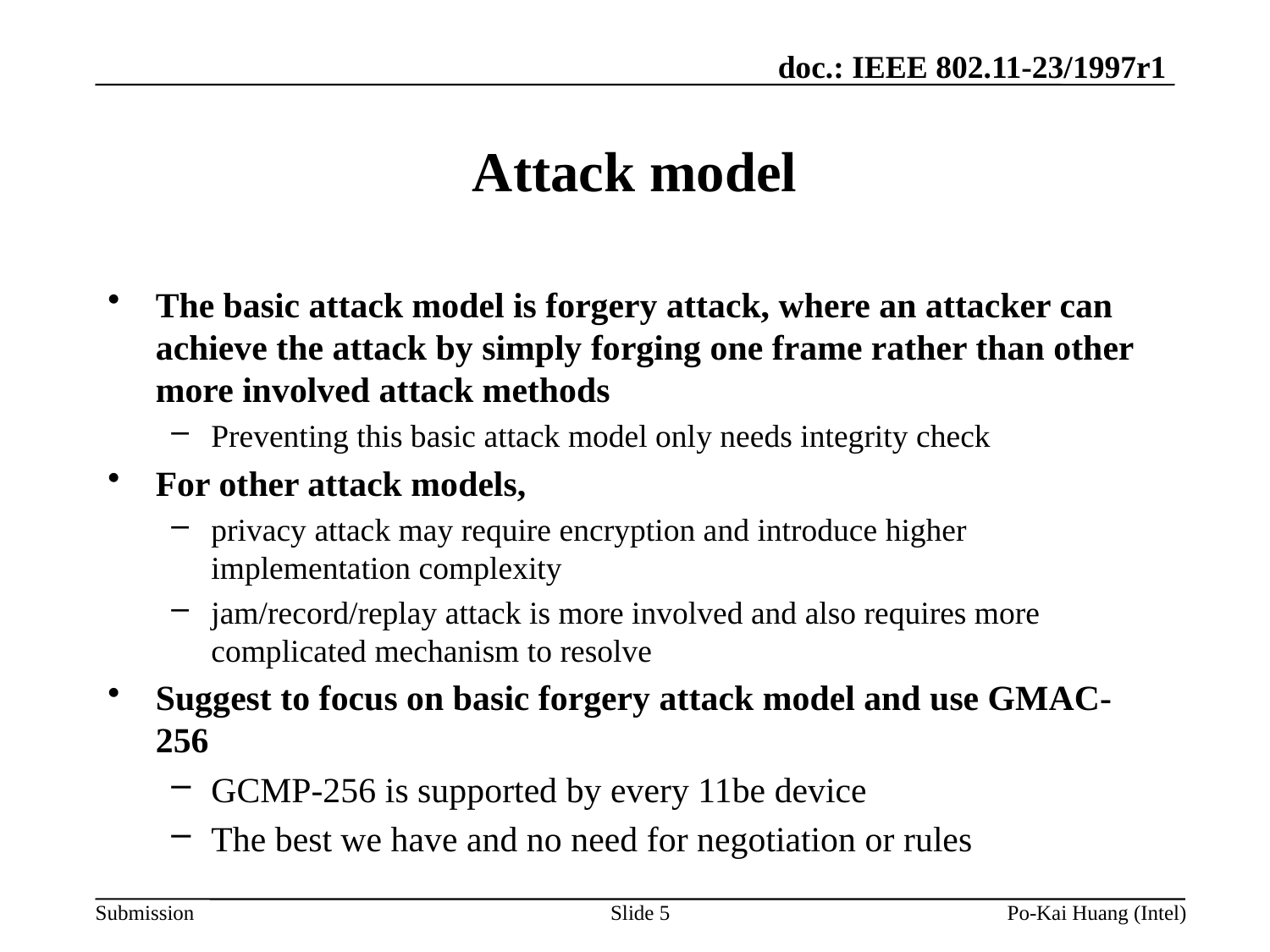

# Attack model
The basic attack model is forgery attack, where an attacker can achieve the attack by simply forging one frame rather than other more involved attack methods
Preventing this basic attack model only needs integrity check
For other attack models,
privacy attack may require encryption and introduce higher implementation complexity
jam/record/replay attack is more involved and also requires more complicated mechanism to resolve
Suggest to focus on basic forgery attack model and use GMAC-256
GCMP-256 is supported by every 11be device
The best we have and no need for negotiation or rules
Slide 5
Po-Kai Huang (Intel)